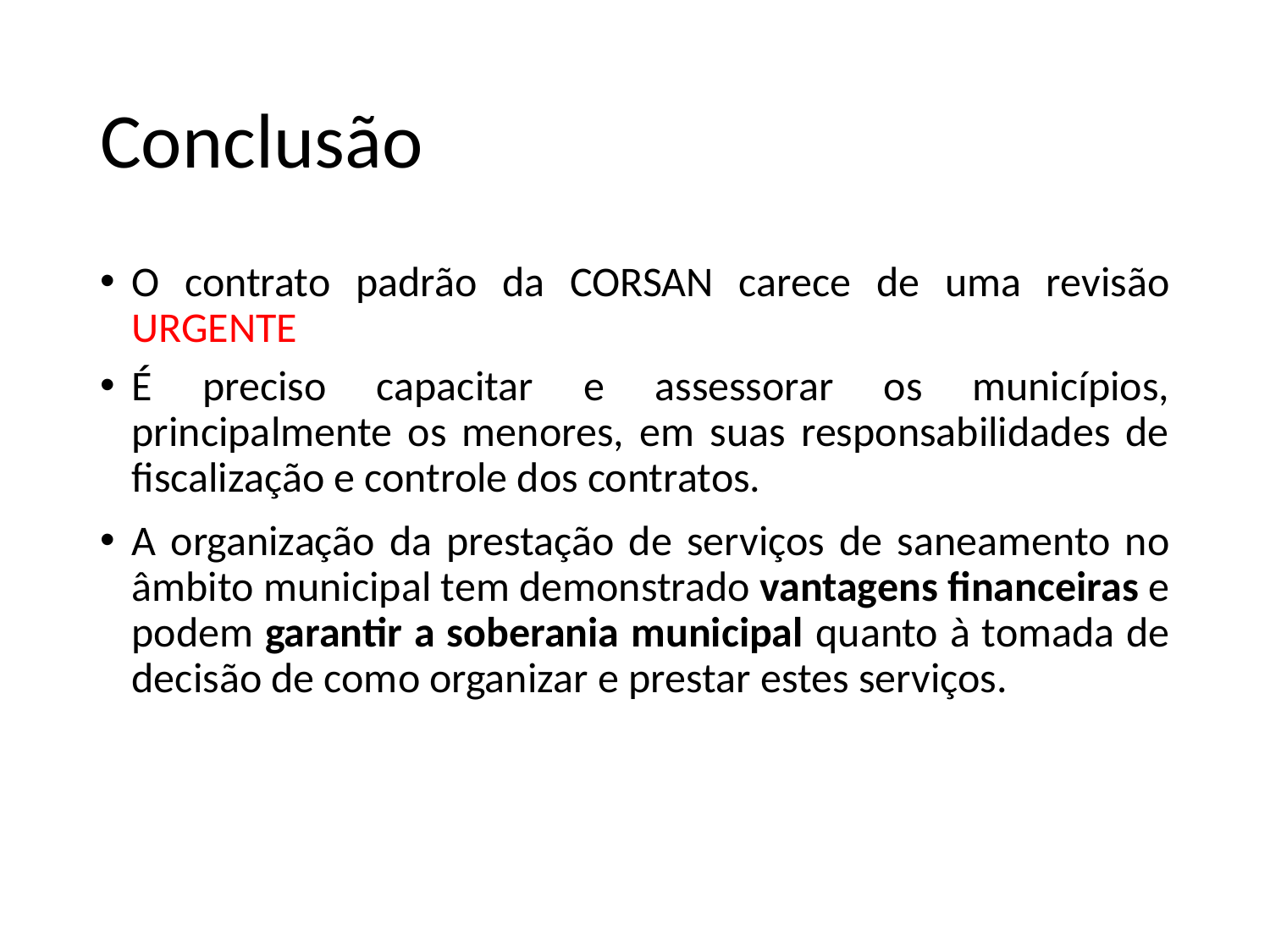

# Conclusão
O contrato padrão da CORSAN carece de uma revisão URGENTE
É preciso capacitar e assessorar os municípios, principalmente os menores, em suas responsabilidades de fiscalização e controle dos contratos.
A organização da prestação de serviços de saneamento no âmbito municipal tem demonstrado vantagens financeiras e podem garantir a soberania municipal quanto à tomada de decisão de como organizar e prestar estes serviços.